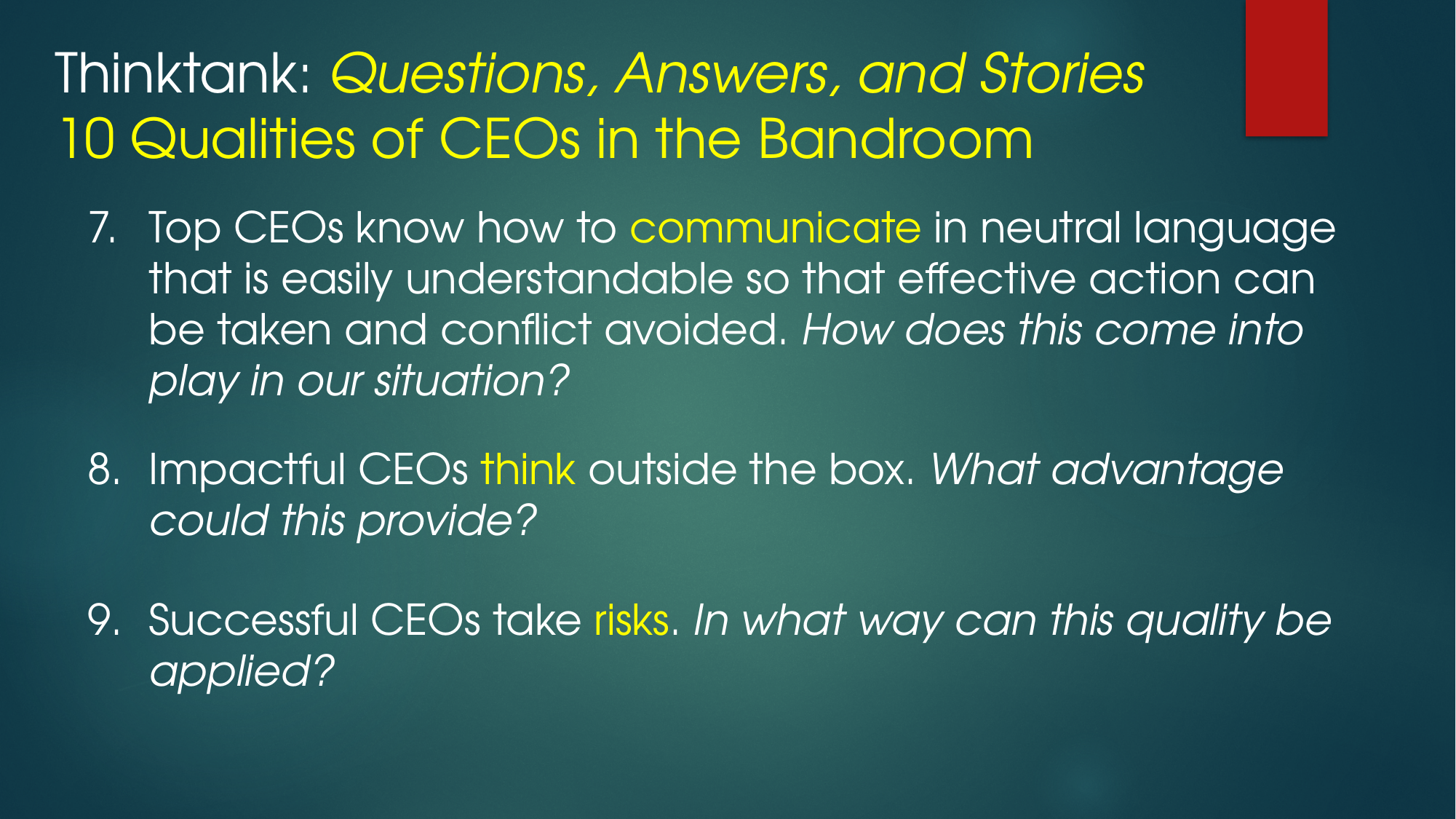

Thinktank: Questions, Answers, and Stories
10 Qualities of CEOs in the Bandroom
7.	Top CEOs know how to communicate in neutral language that is easily understandable so that effective action can be taken and conflict avoided. How does this come into play in our situation?

8.	Impactful CEOs think outside the box. What advantage could this provide?

9.	Successful CEOs take risks. In what way can this quality be applied?